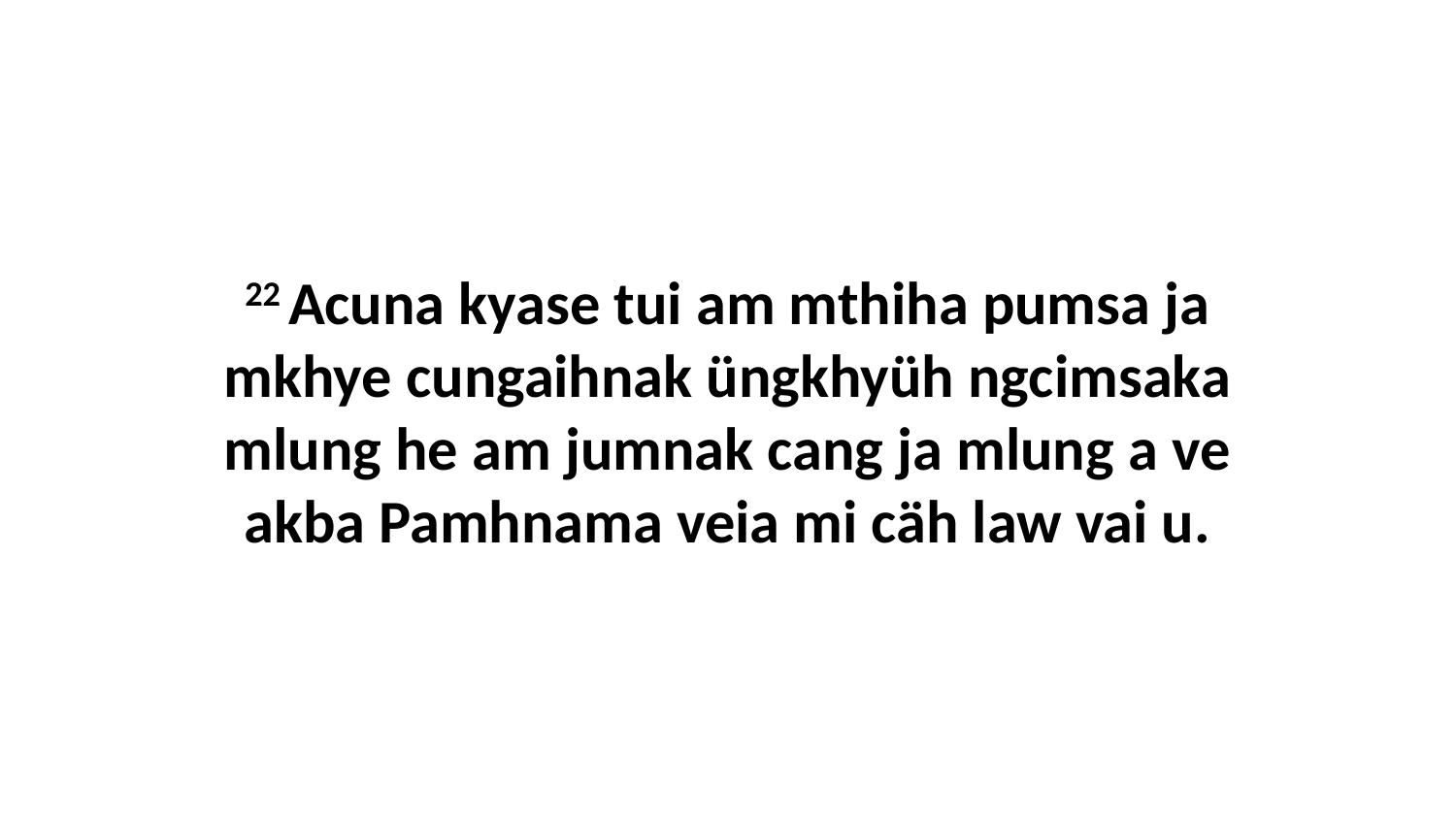

22 Acuna kyase tui am mthiha pumsa ja mkhye cungaihnak üngkhyüh ngcimsaka mlung he am jumnak cang ja mlung a ve akba Pamhnama veia mi cäh law vai u.